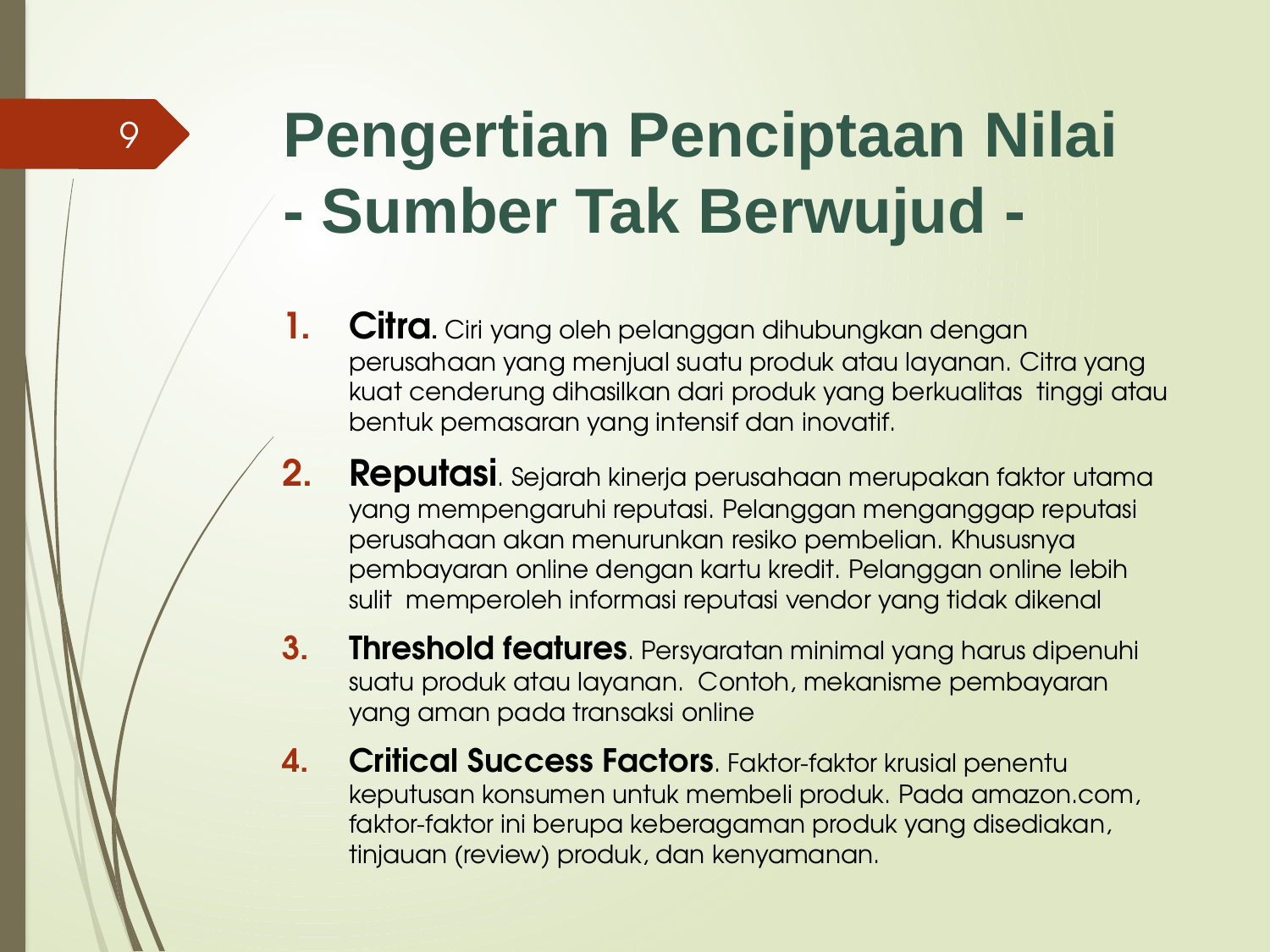

# Pengertian Penciptaan Nilai - Sumber Tak Berwujud -
9
Citra. Ciri yang oleh pelanggan dihubungkan dengan   perusahaan yang menjual suatu produk atau layanan. Citra yang kuat cenderung dihasilkan dari produk yang berkualitas  tinggi atau bentuk pemasaran yang intensif dan inovatif.
Reputasi. Sejarah kinerja perusahaan merupakan faktor utama yang mempengaruhi reputasi. Pelanggan menganggap reputasi perusahaan akan menurunkan resiko pembelian. Khususnya pembayaran online dengan kartu kredit. Pelanggan online lebih sulit  memperoleh informasi reputasi vendor yang tidak dikenal
Threshold features. Persyaratan minimal yang harus dipenuhi suatu produk atau layanan.  Contoh, mekanisme pembayaran yang aman pada transaksi online
Critical Success Factors. Faktor-faktor krusial penentu keputusan konsumen untuk membeli produk. Pada amazon.com, faktor-faktor ini berupa keberagaman produk yang disediakan, tinjauan (review) produk, dan kenyamanan.